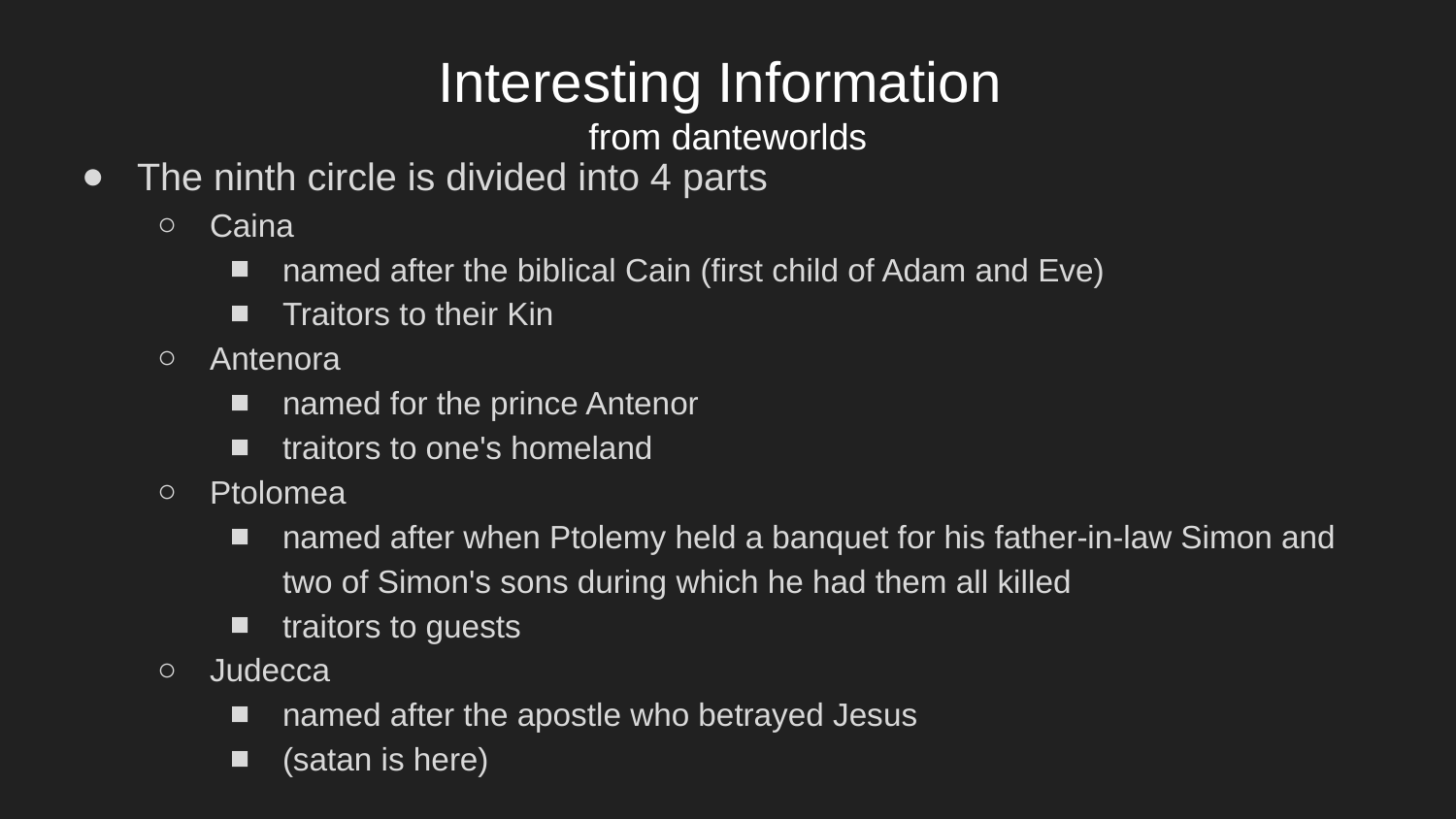

# Interesting Information
from danteworlds
The ninth circle is divided into 4 parts
Caina
named after the biblical Cain (first child of Adam and Eve)
Traitors to their Kin
Antenora
named for the prince Antenor
traitors to one's homeland
Ptolomea
named after when Ptolemy held a banquet for his father-in-law Simon and two of Simon's sons during which he had them all killed
traitors to guests
Judecca
named after the apostle who betrayed Jesus
(satan is here)